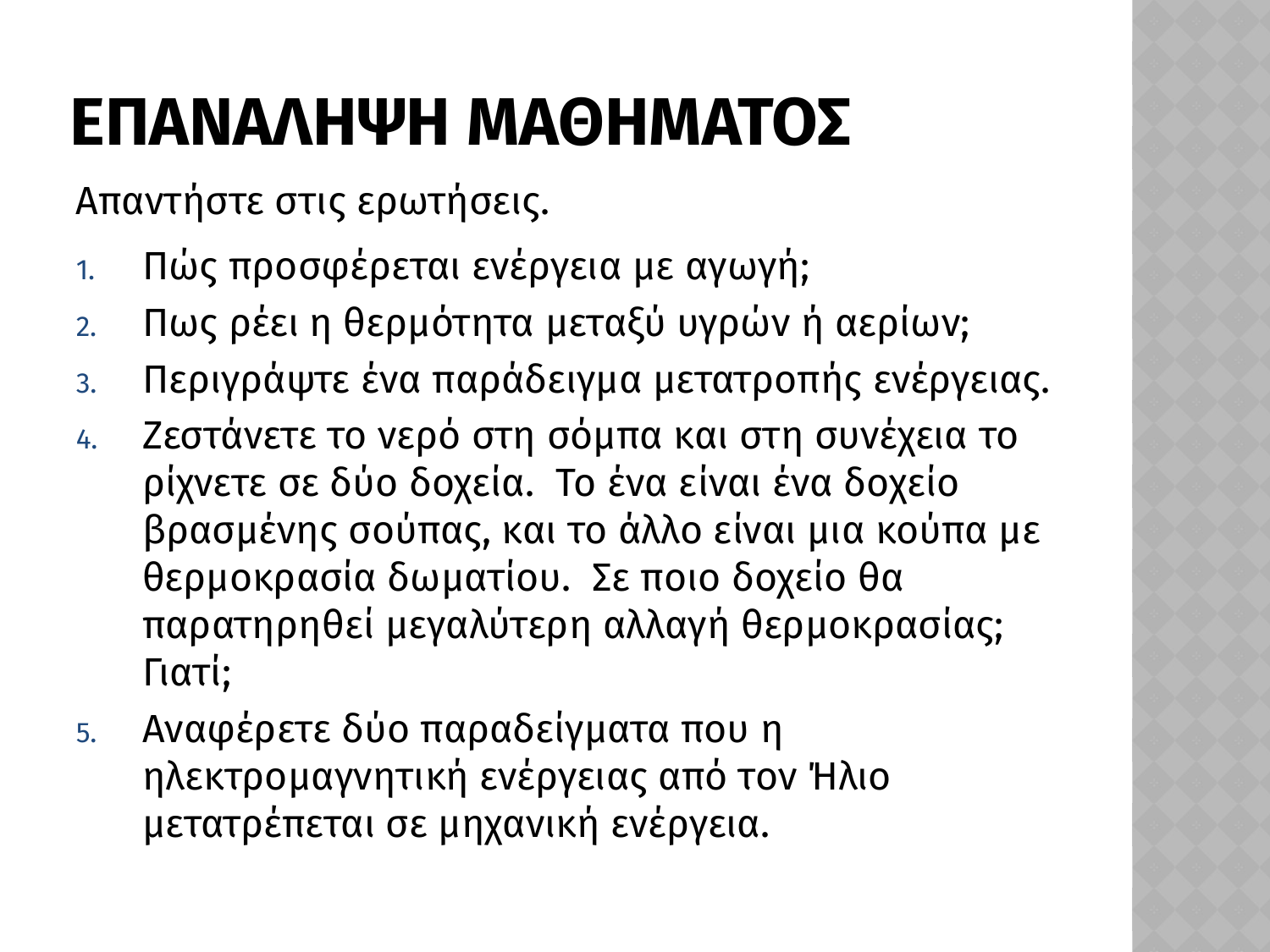

# Επαναληψη μαθηματοσ
Απαντήστε στις ερωτήσεις.
Πώς προσφέρεται ενέργεια με αγωγή;
Πως ρέει η θερμότητα μεταξύ υγρών ή αερίων;
Περιγράψτε ένα παράδειγμα μετατροπής ενέργειας.
Ζεστάνετε το νερό στη σόμπα και στη συνέχεια το ρίχνετε σε δύο δοχεία.  Το ένα είναι ένα δοχείο βρασμένης σούπας, και το άλλο είναι μια κούπα με θερμοκρασία δωματίου.  Σε ποιο δοχείο θα παρατηρηθεί μεγαλύτερη αλλαγή θερμοκρασίας;  Γιατί;
Αναφέρετε δύο παραδείγματα που η ηλεκτρομαγνητική ενέργειας από τον Ήλιο μετατρέπεται σε μηχανική ενέργεια.